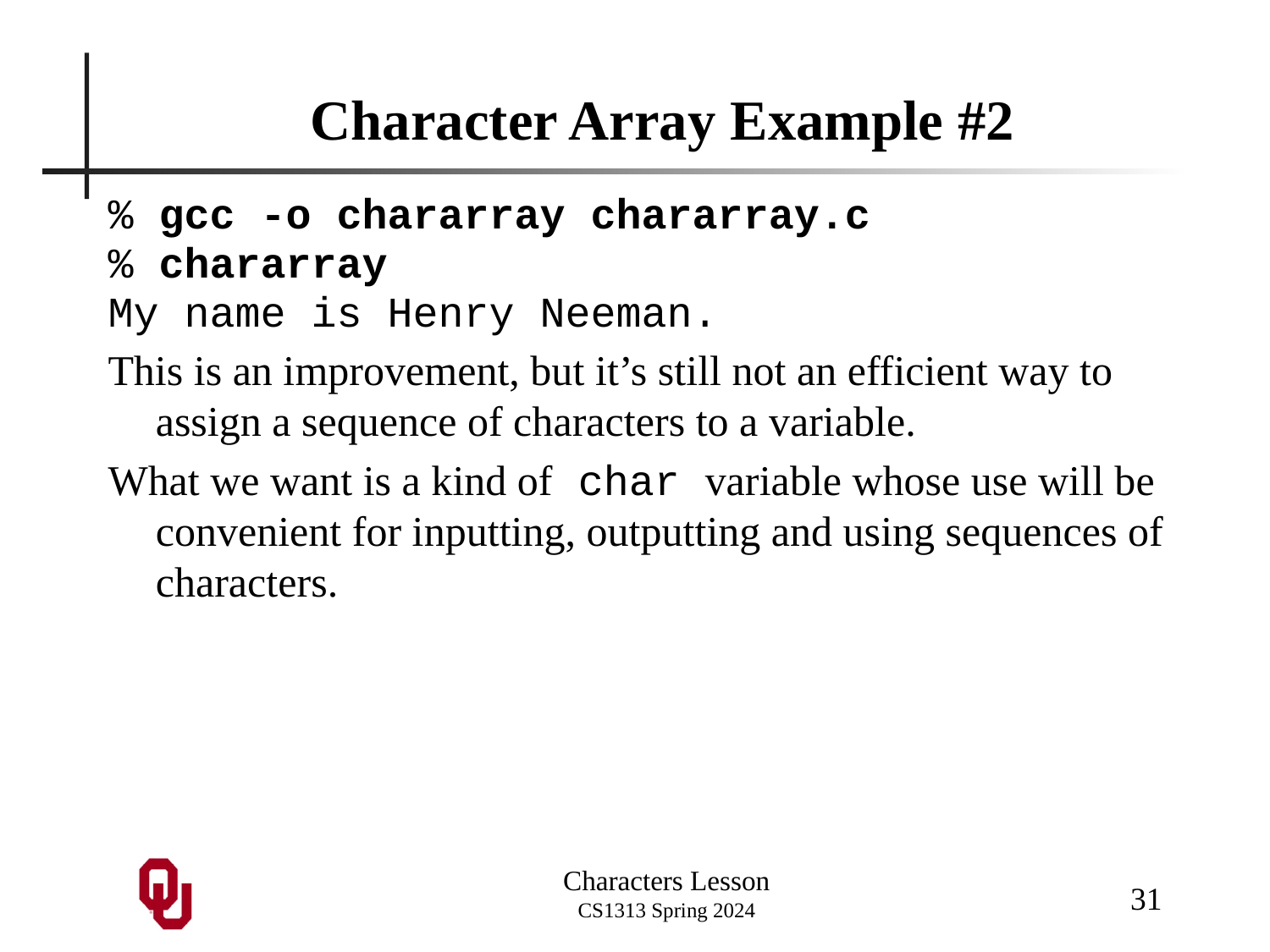

# Character Array Example #2
% gcc -o chararray chararray.c
% chararray
My name is Henry Neeman.
This is an improvement, but it’s still not an efficient way to assign a sequence of characters to a variable.
What we want is a kind of char variable whose use will be convenient for inputting, outputting and using sequences of characters.
31
Characters Lesson
CS1313 Spring 2024